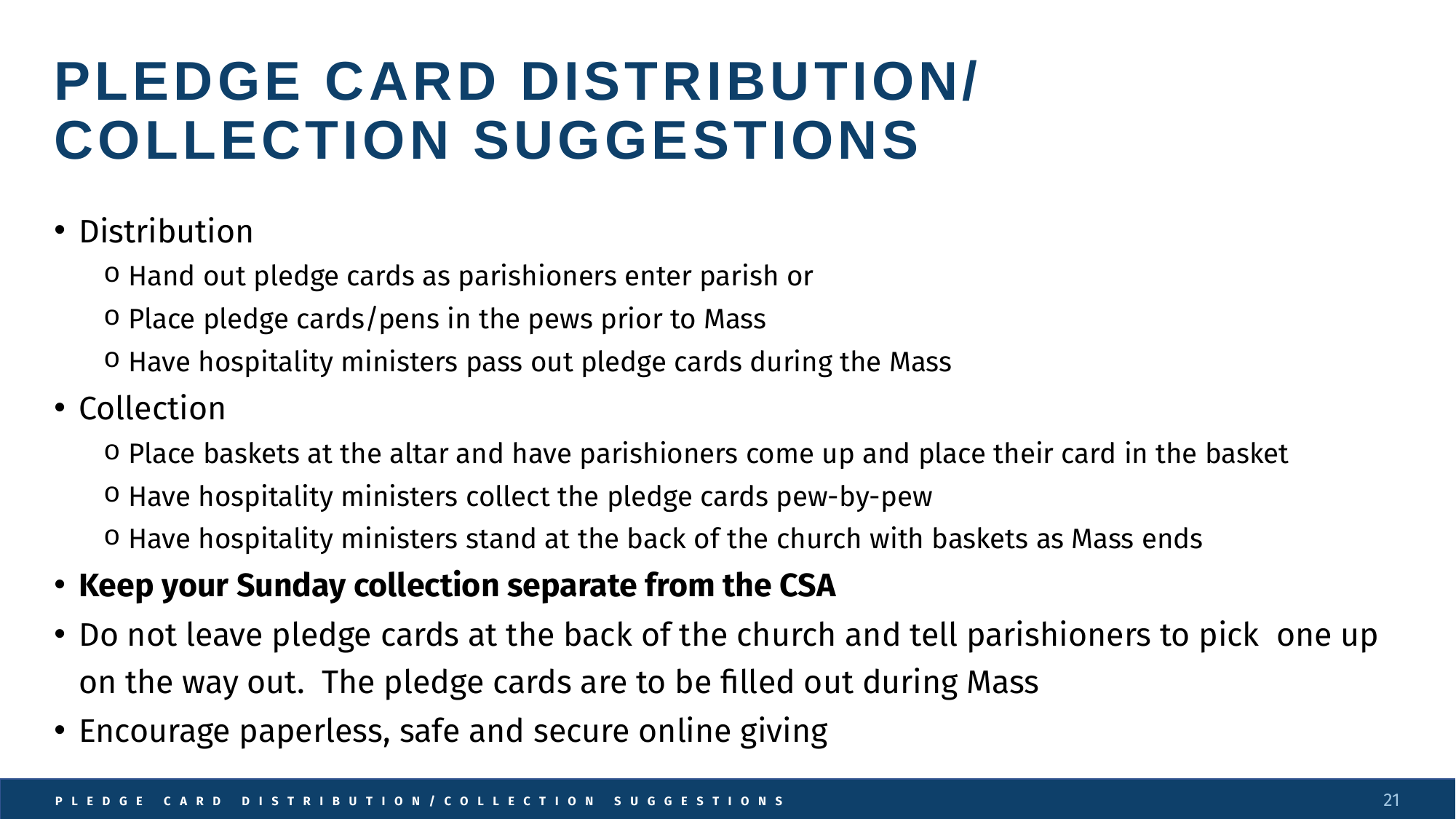

PLEDGE CARD DISTRIBUTION/
COLLECTION SUGGESTIONS
Distribution
Hand out pledge cards as parishioners enter parish or
Place pledge cards/pens in the pews prior to Mass
Have hospitality ministers pass out pledge cards during the Mass
Collection
Place baskets at the altar and have parishioners come up and place their card in the basket
Have hospitality ministers collect the pledge cards pew-by-pew
Have hospitality ministers stand at the back of the church with baskets as Mass ends
Keep your Sunday collection separate from the CSA
Do not leave pledge cards at the back of the church and tell parishioners to pick  one up on the way out.  The pledge cards are to be filled out during Mass
Encourage paperless, safe and secure online giving
21

PLEDGE CARD DISTRIBUTION/COLLECTION SUGGESTIONS